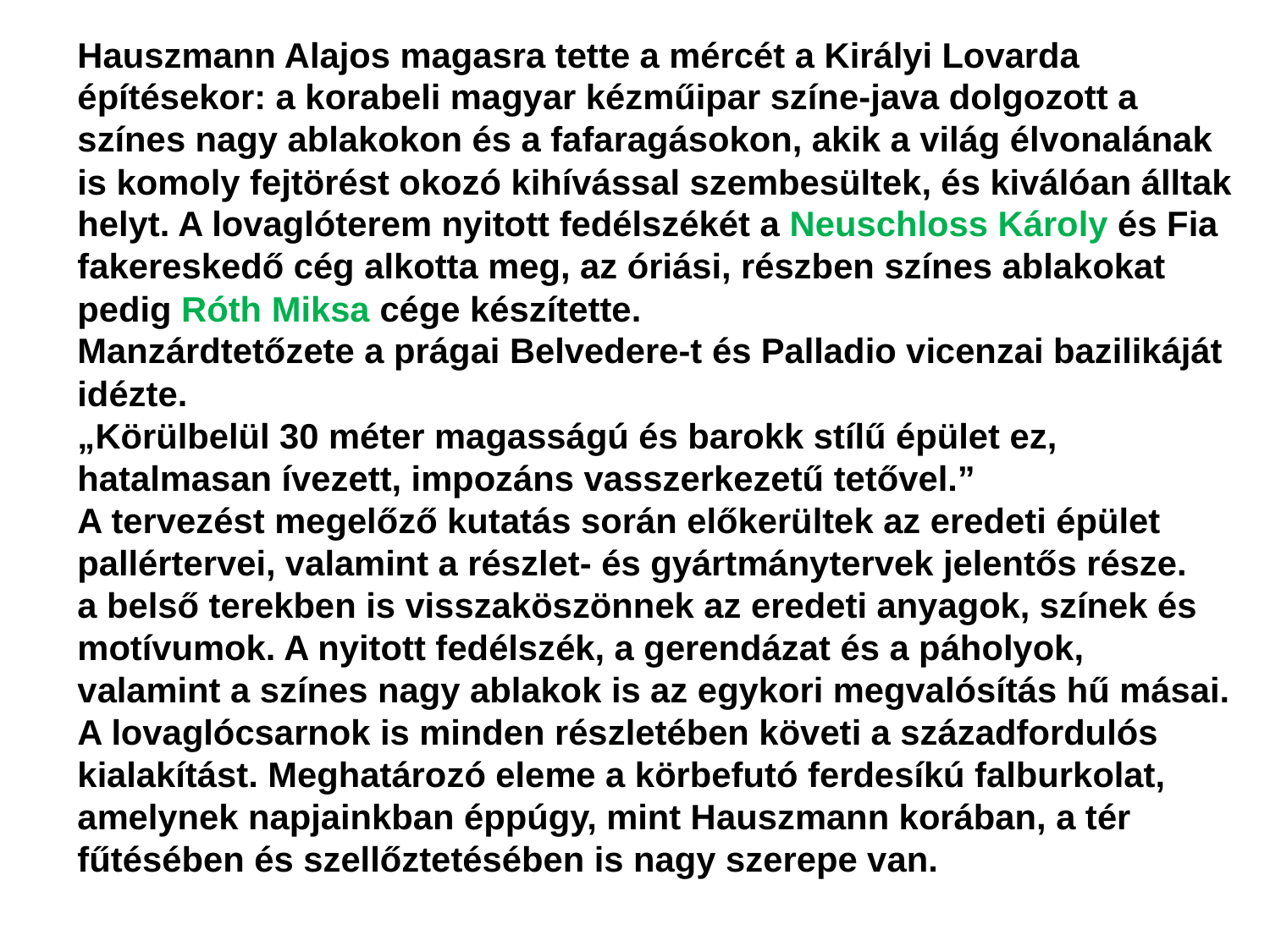

Hauszmann Alajos magasra tette a mércét a Királyi Lovarda építésekor: a korabeli magyar kézműipar színe-java dolgozott a színes nagy ablakokon és a fafaragásokon, akik a világ élvonalának is komoly fejtörést okozó kihívással szembesültek, és kiválóan álltak helyt. A lovaglóterem nyitott fedélszékét a Neuschloss Károly és Fia fakereskedő cég alkotta meg, az óriási, részben színes ablakokat pedig Róth Miksa cége készítette.
Manzárdtetőzete a prágai Belvedere-t és Palladio vicenzai bazilikáját idézte.
„Körülbelül 30 méter magasságú és barokk stílű épület ez, hatalmasan ívezett, impozáns vasszerkezetű tetővel.”
A tervezést megelőző kutatás során előkerültek az eredeti épület pallértervei, valamint a részlet- és gyártmánytervek jelentős része.
a belső terekben is visszaköszönnek az eredeti anyagok, színek és motívumok. A nyitott fedélszék, a gerendázat és a páholyok, valamint a színes nagy ablakok is az egykori megvalósítás hű másai. A lovaglócsarnok is minden részletében követi a századfordulós kialakítást. Meghatározó eleme a körbefutó ferdesíkú falburkolat, amelynek napjainkban éppúgy, mint Hauszmann korában, a tér fűtésében és szellőztetésében is nagy szerepe van.